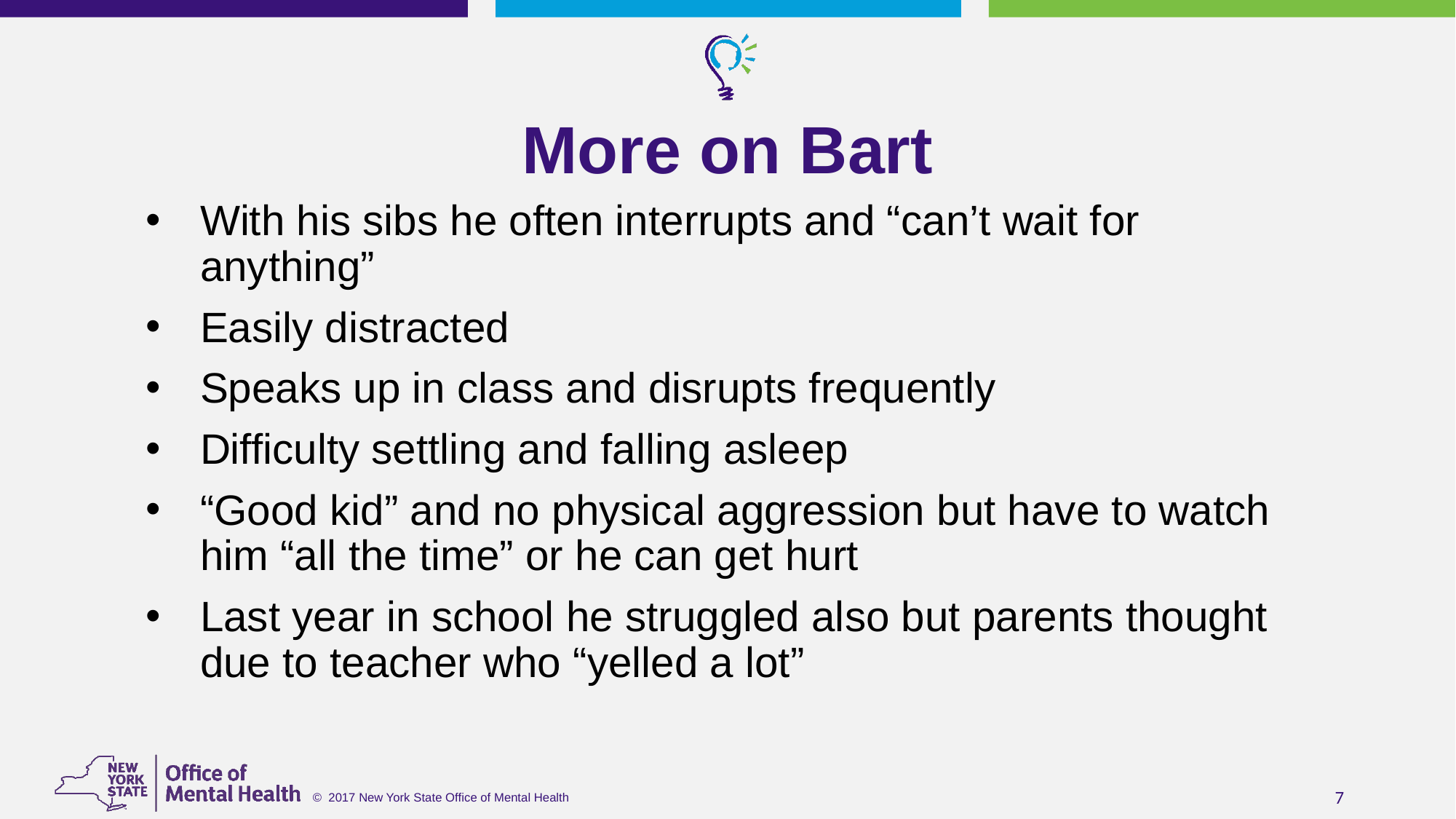

# More on Bart
With his sibs he often interrupts and “can’t wait for anything”
Easily distracted
Speaks up in class and disrupts frequently
Difficulty settling and falling asleep
“Good kid” and no physical aggression but have to watch him “all the time” or he can get hurt
Last year in school he struggled also but parents thought due to teacher who “yelled a lot”